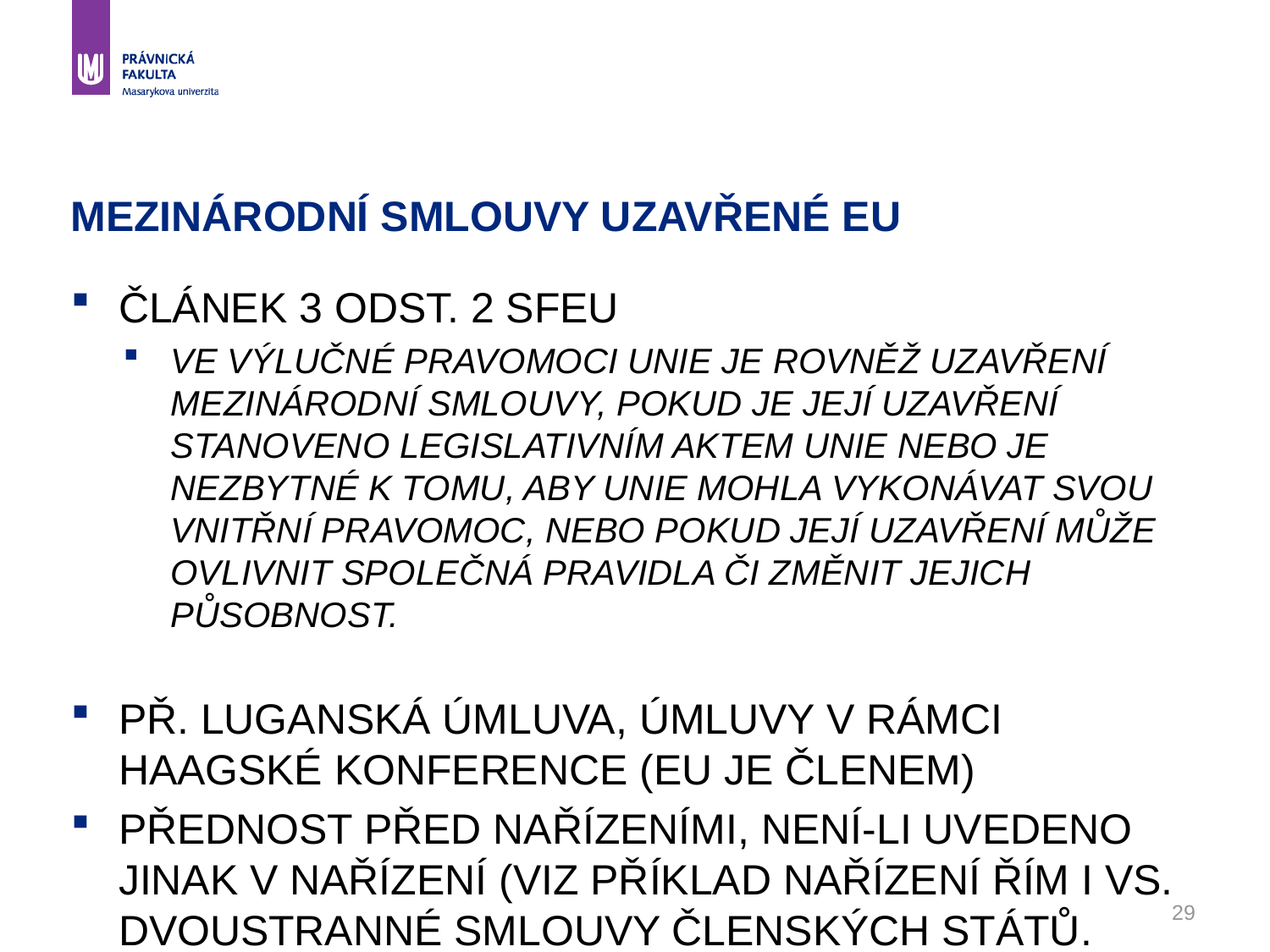

# Mezinárodní smlouvy uzavřené EU
Článek 3 odst. 2 SFEU
Ve výlučné pravomoci Unie je rovněž uzavření mezinárodní smlouvy, pokud je její uzavření stanoveno legislativním aktem Unie nebo je nezbytné k tomu, aby Unie mohla vykonávat svou vnitřní pravomoc, nebo pokud její uzavření může ovlivnit společná pravidla či změnit jejich působnost.

Př. Luganská úmluva, úmluvy v rámci Haagské konference (EU je členem)
Přednost před nařízeními, není-li uvedeno jinak v nařízení (viz příklad Nařízení Řím I vs. dvoustranné smlouvy členských států.

29